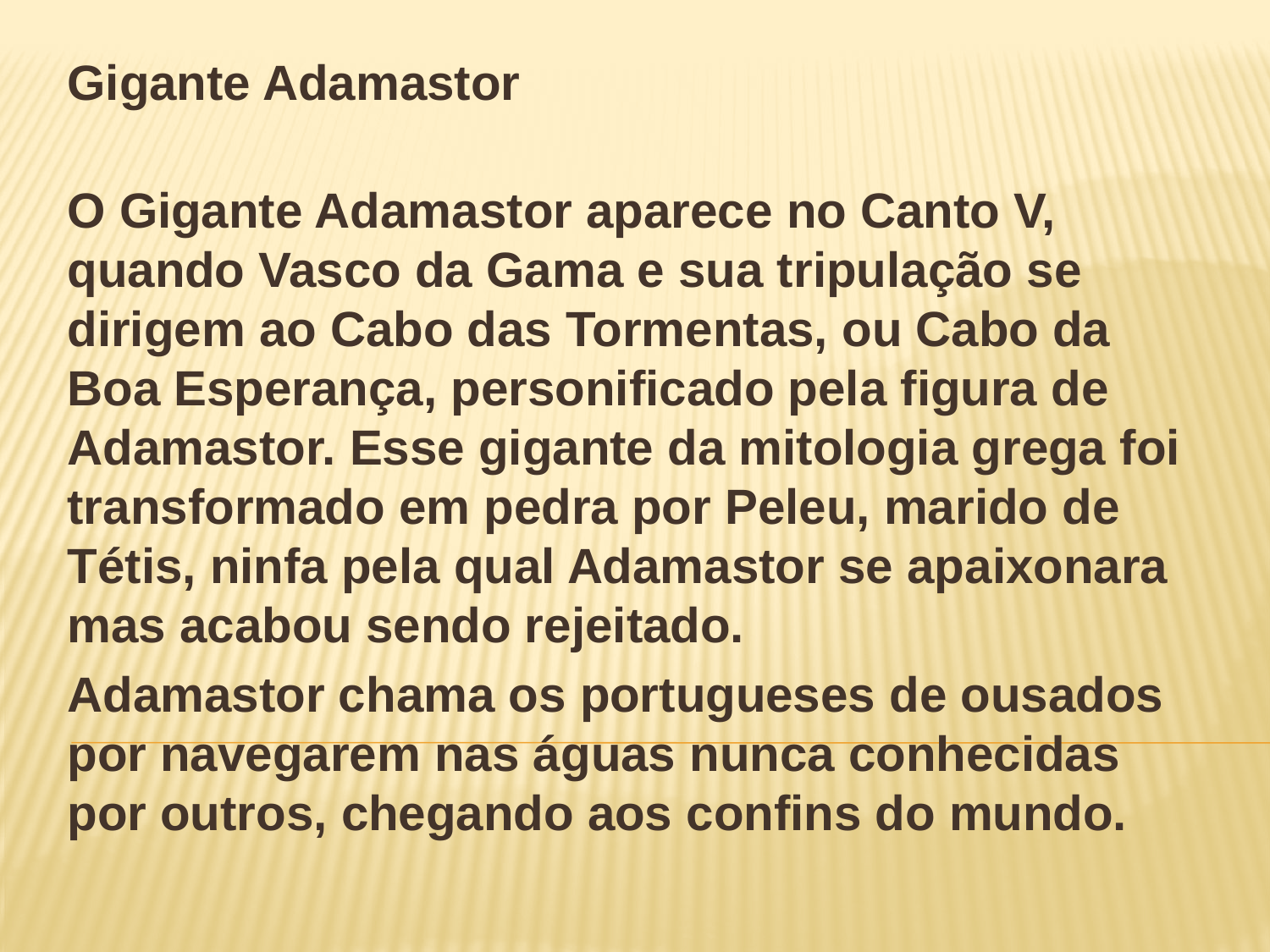

Gigante Adamastor
O Gigante Adamastor aparece no Canto V, quando Vasco da Gama e sua tripulação se dirigem ao Cabo das Tormentas, ou Cabo da Boa Esperança, personificado pela figura de Adamastor. Esse gigante da mitologia grega foi transformado em pedra por Peleu, marido de Tétis, ninfa pela qual Adamastor se apaixonara mas acabou sendo rejeitado.
Adamastor chama os portugueses de ousados por navegarem nas águas nunca conhecidas por outros, chegando aos confins do mundo.